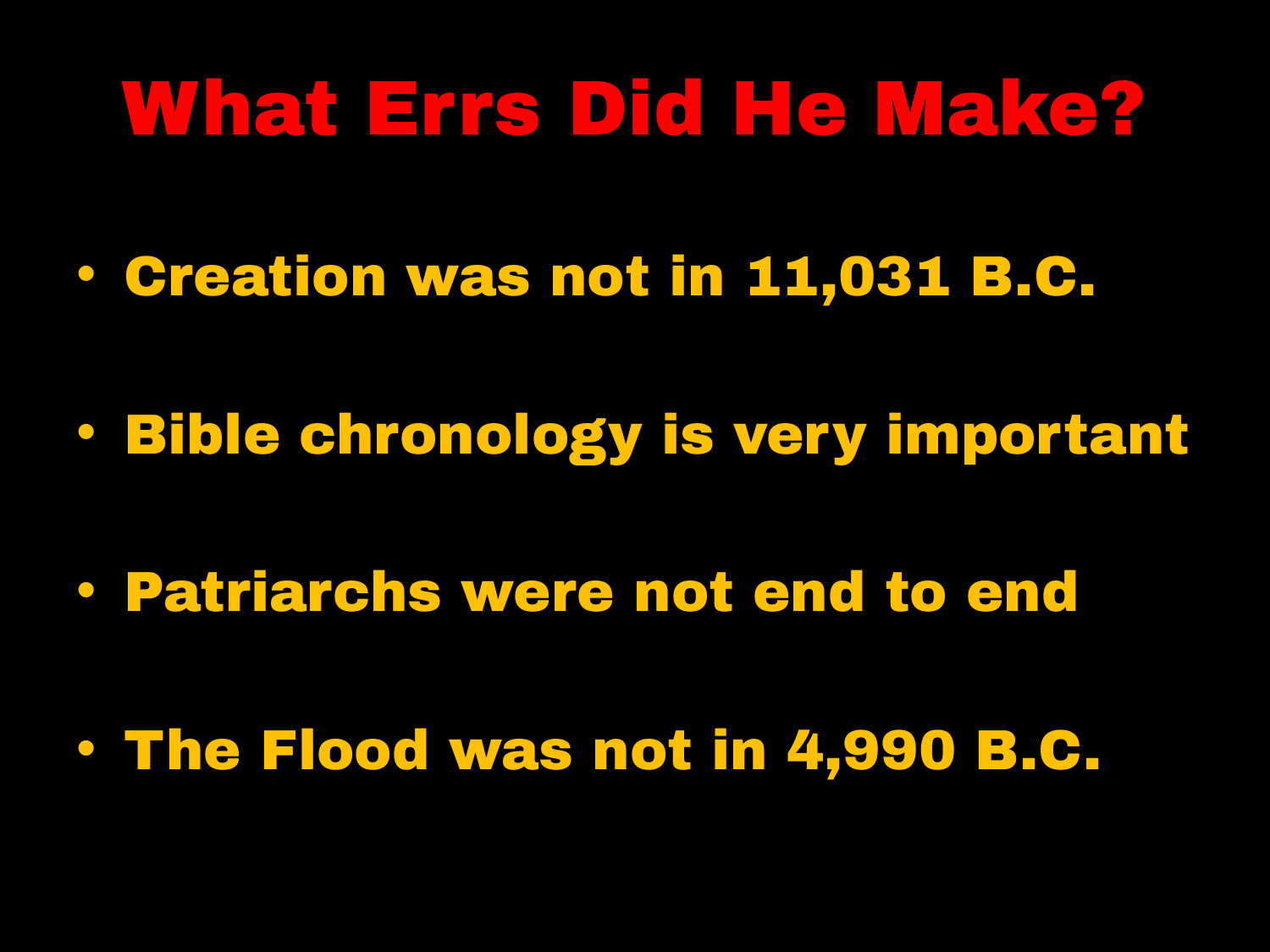

# What Errs Did He Make?
Creation was not in 11,031 B.C.

Bible chronology is very important

Patriarchs were not end to end

The Flood was not in 4,990 B.C.